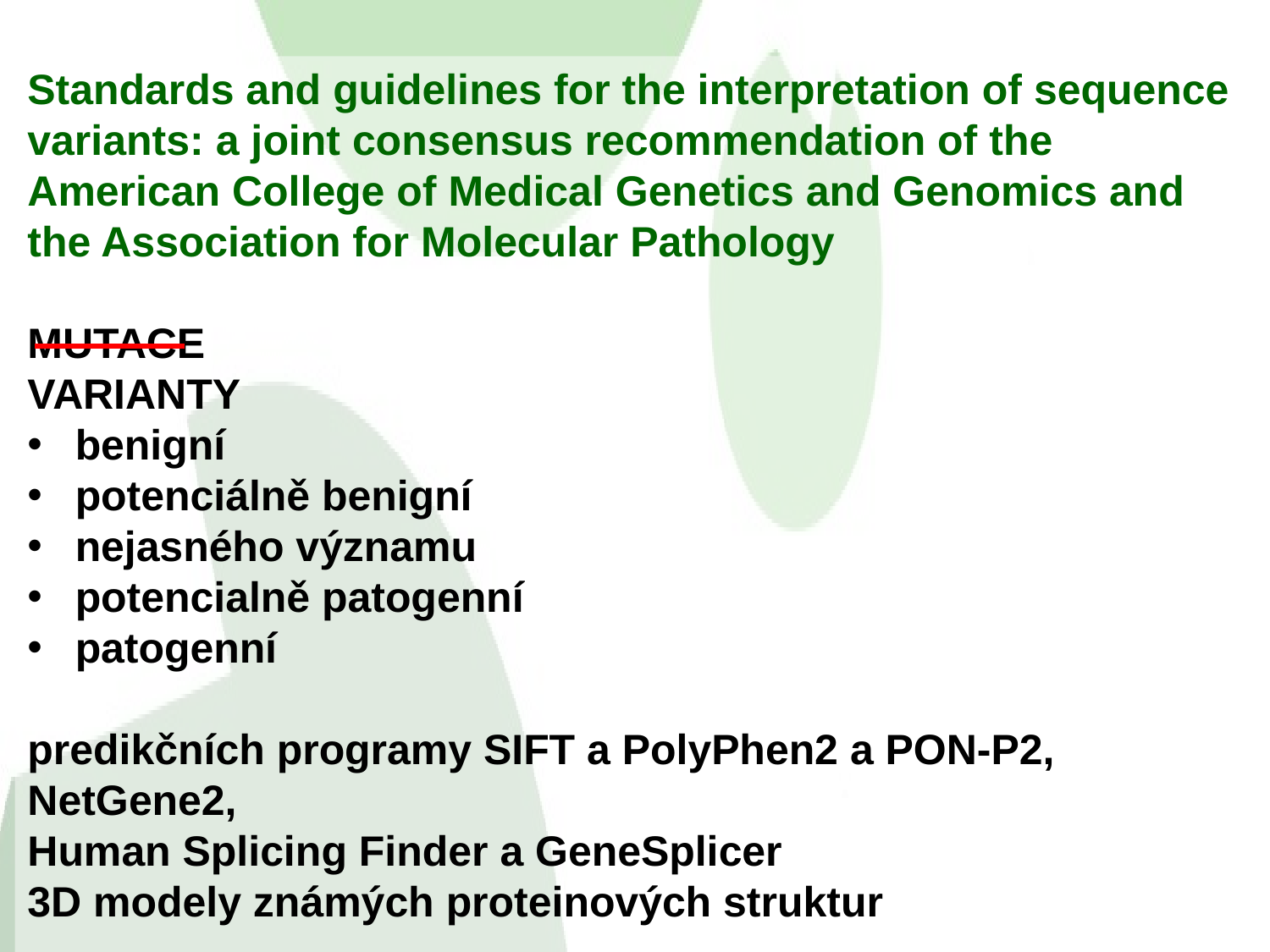

Standards and guidelines for the interpretation of sequence variants: a joint consensus recommendation of the American College of Medical Genetics and Genomics and the Association for Molecular Pathology

MUTACE
VARIANTY
benigní
potenciálně benigní
nejasného významu
potencialně patogenní
patogenní

predikčních programy SIFT a PolyPhen2 a PON-P2, NetGene2,
Human Splicing Finder a GeneSplicer
3D modely známých proteinových struktur